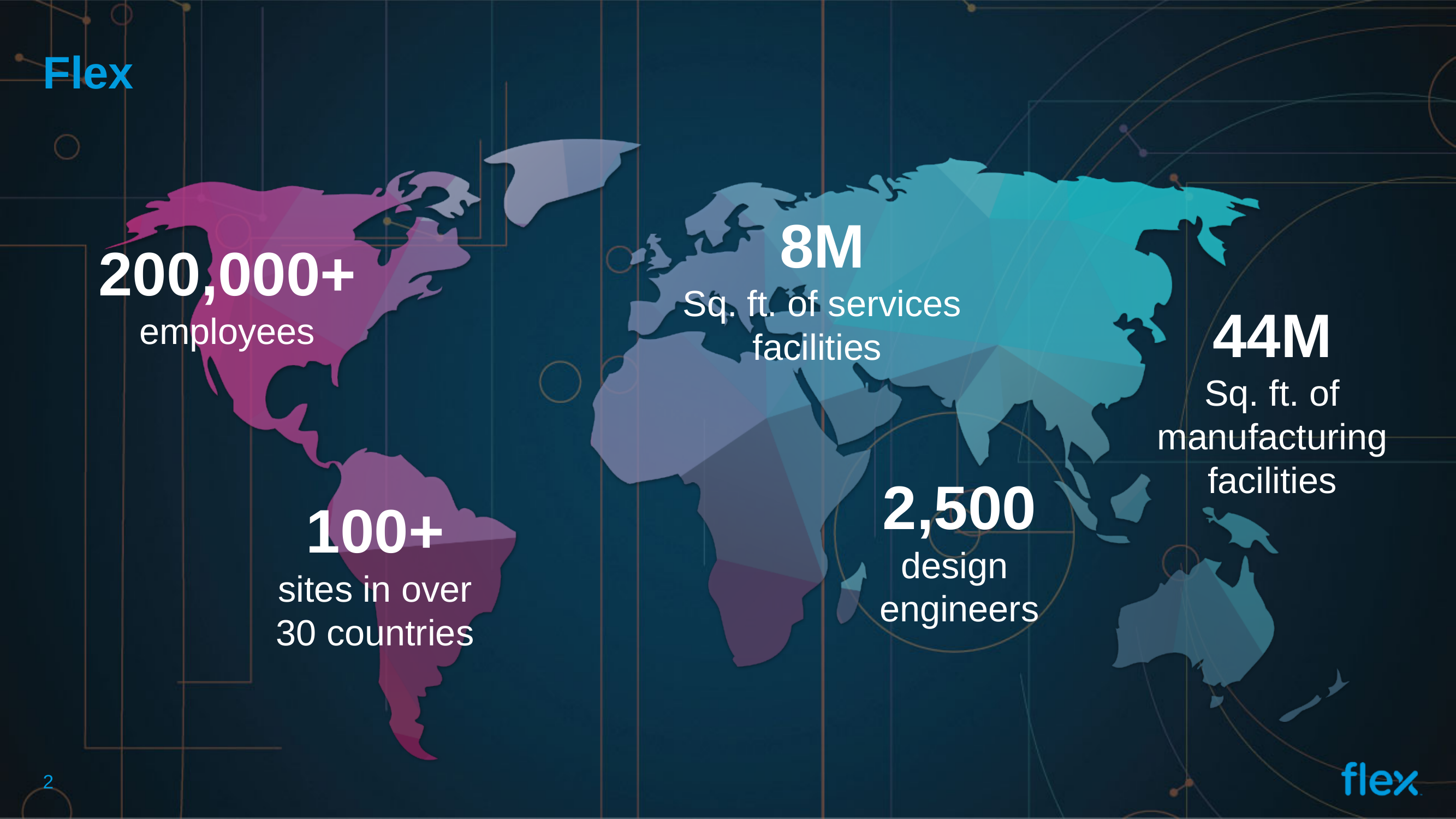

# Flex

8M
Sq. ft. of services facilities
200,000+
employees
44M
Sq. ft. of manufacturing facilities
2,500
design
engineers
100+
sites in over 30 countries
2